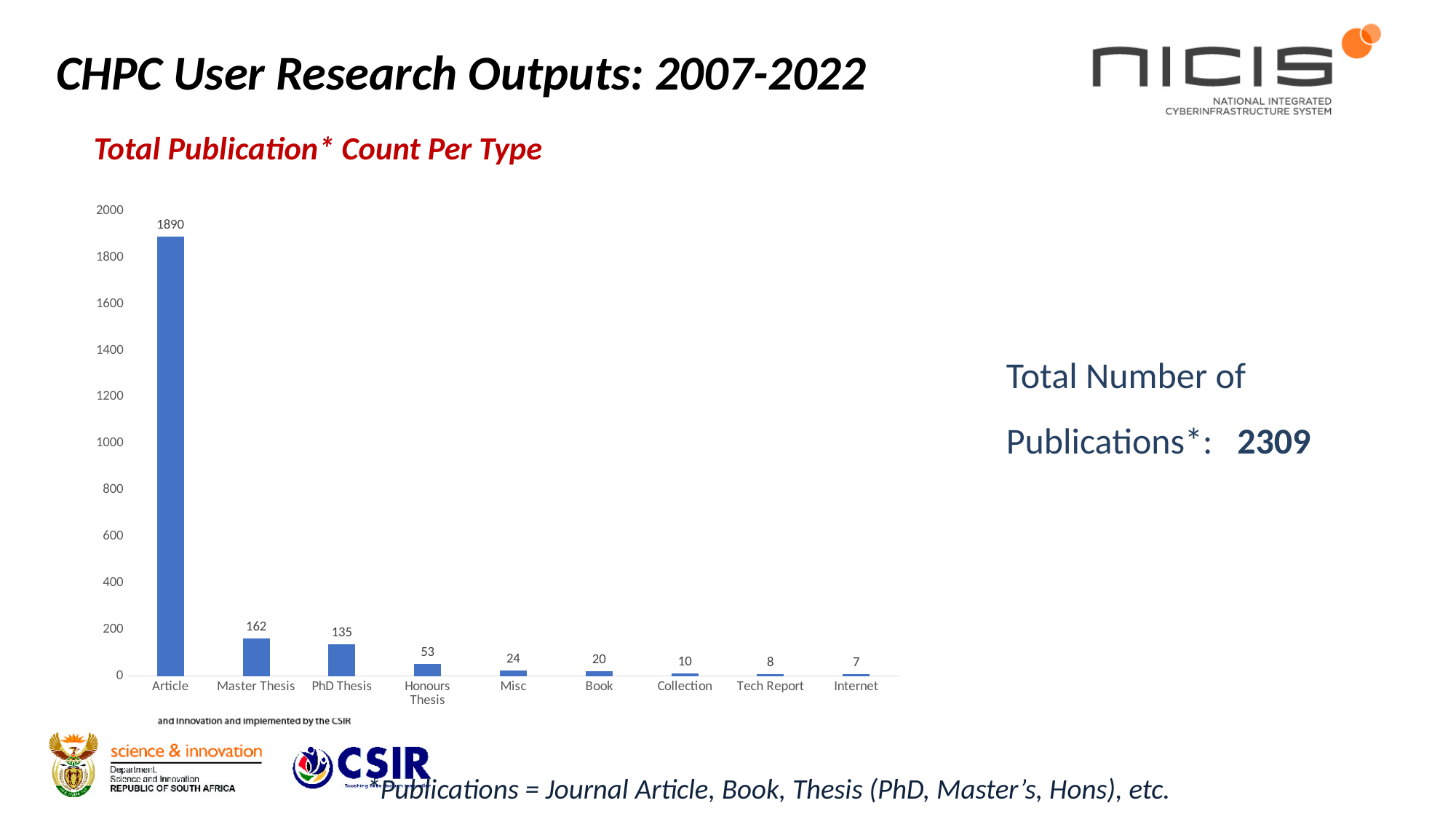

CHPC User Research Outputs: 2007-2022
Total Publication* Count Per Type

### Chart

| Category |  |
|---|---|
| Article | 1890.0 |
| Master Thesis | 162.0 |
| PhD Thesis | 135.0 |
| Honours Thesis | 53.0 |
| Misc | 24.0 |
| Book | 20.0 |
| Collection | 10.0 |
| Tech Report | 8.0 |
| Internet | 7.0 |
Total Number of Publications*:   2309
*Publications = Journal Article, Book, Thesis (PhD, Master’s, Hons), etc.